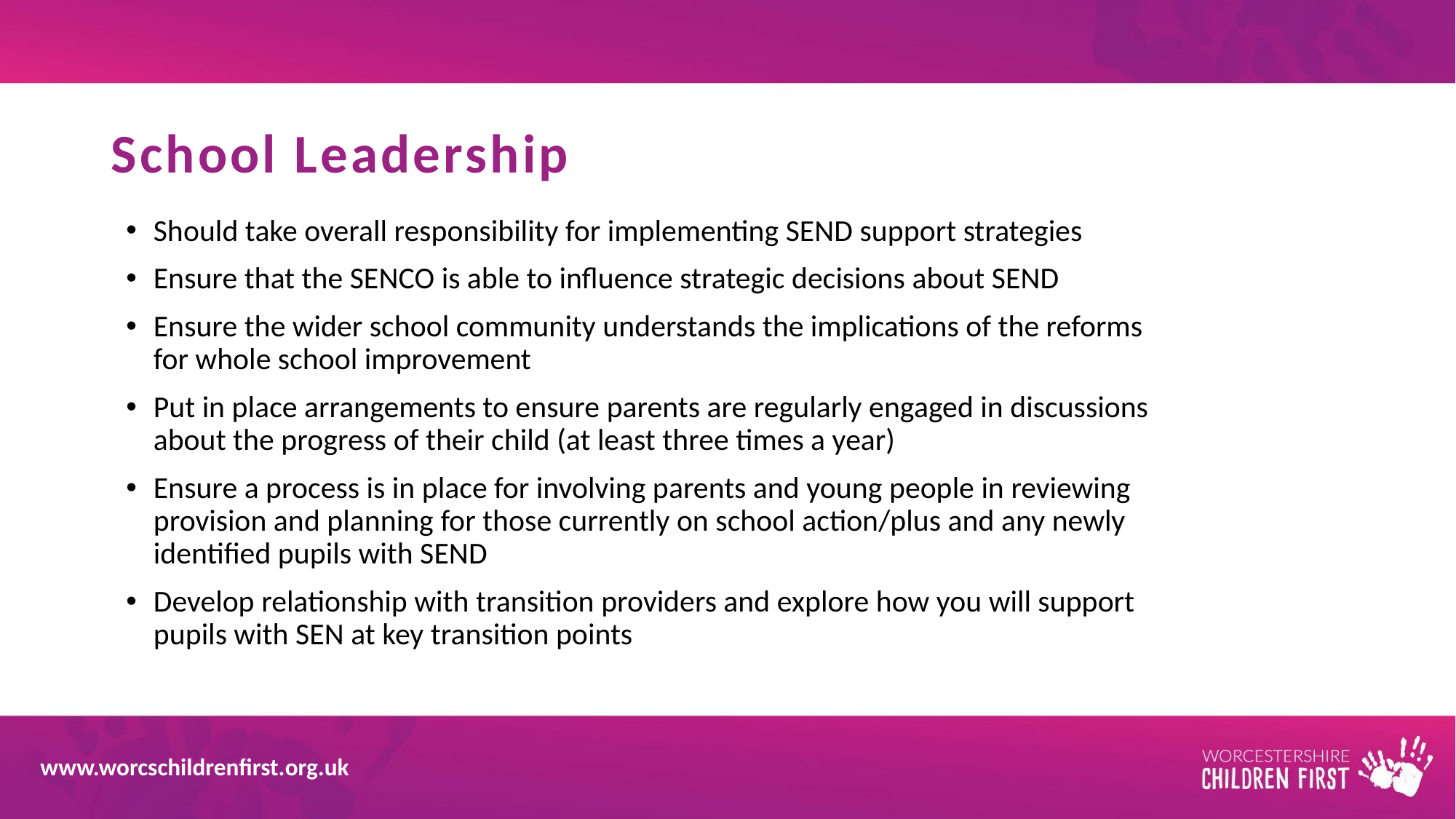

# School Leadership
Should take overall responsibility for implementing SEND support strategies
Ensure that the SENCO is able to influence strategic decisions about SEND
Ensure the wider school community understands the implications of the reforms for whole school improvement
Put in place arrangements to ensure parents are regularly engaged in discussions about the progress of their child (at least three times a year)
Ensure a process is in place for involving parents and young people in reviewing provision and planning for those currently on school action/plus and any newly identified pupils with SEND
Develop relationship with transition providers and explore how you will support pupils with SEN at key transition points